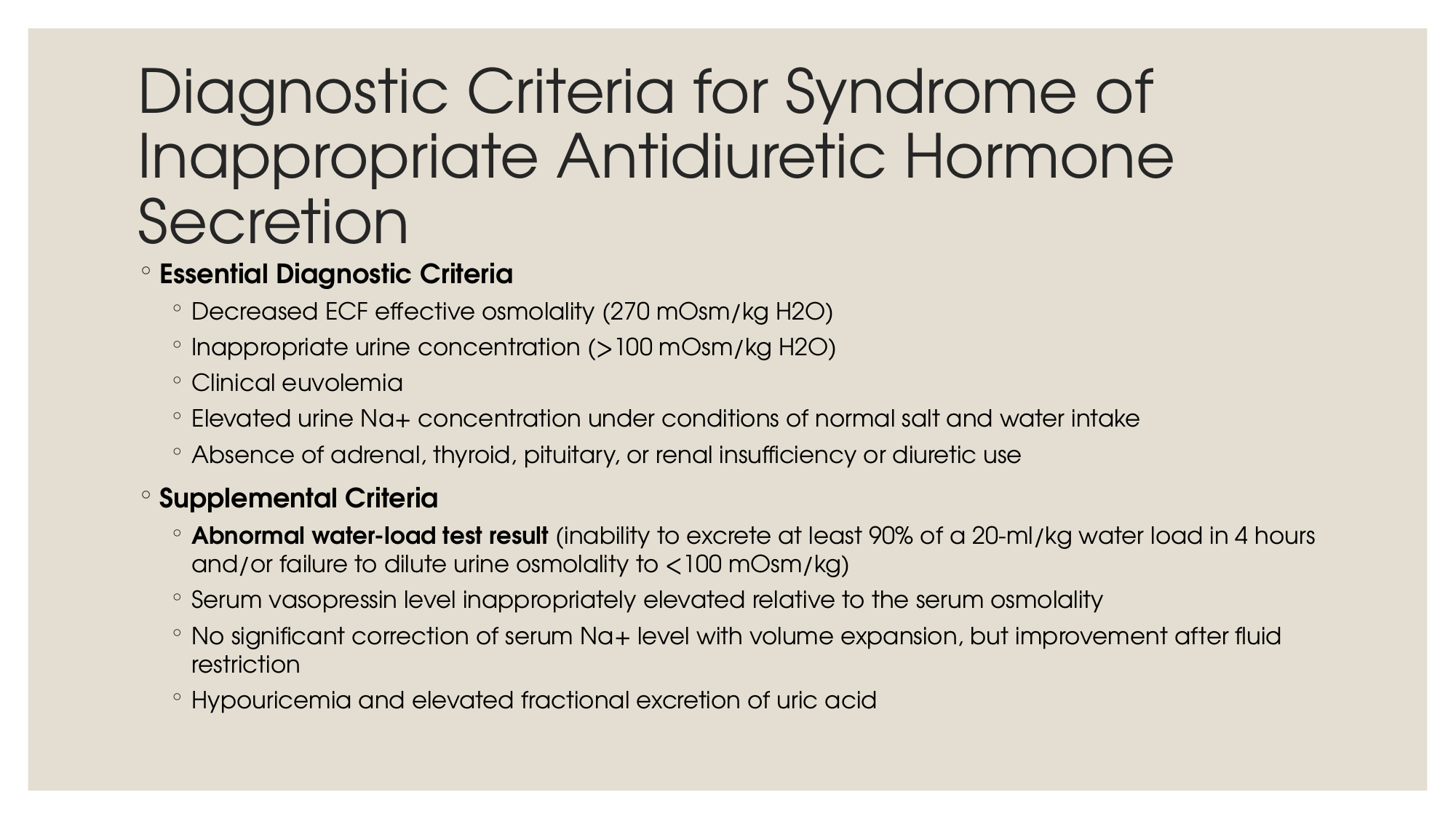

# Diagnostic Criteria for Syndrome of Inappropriate Antidiuretic Hormone Secretion
Essential Diagnostic Criteria
Decreased ECF effective osmolality (270 mOsm/kg H2O)
Inappropriate urine concentration (>100 mOsm/kg H2O)
Clinical euvolemia
Elevated urine Na+ concentration under conditions of normal salt and water intake
Absence of adrenal, thyroid, pituitary, or renal insufficiency or diuretic use
Supplemental Criteria
Abnormal water-load test result (inability to excrete at least 90% of a 20-ml/kg water load in 4 hours and/or failure to dilute urine osmolality to <100 mOsm/kg)
Serum vasopressin level inappropriately elevated relative to the serum osmolality
No significant correction of serum Na+ level with volume expansion, but improvement after fluid restriction
Hypouricemia and elevated fractional excretion of uric acid